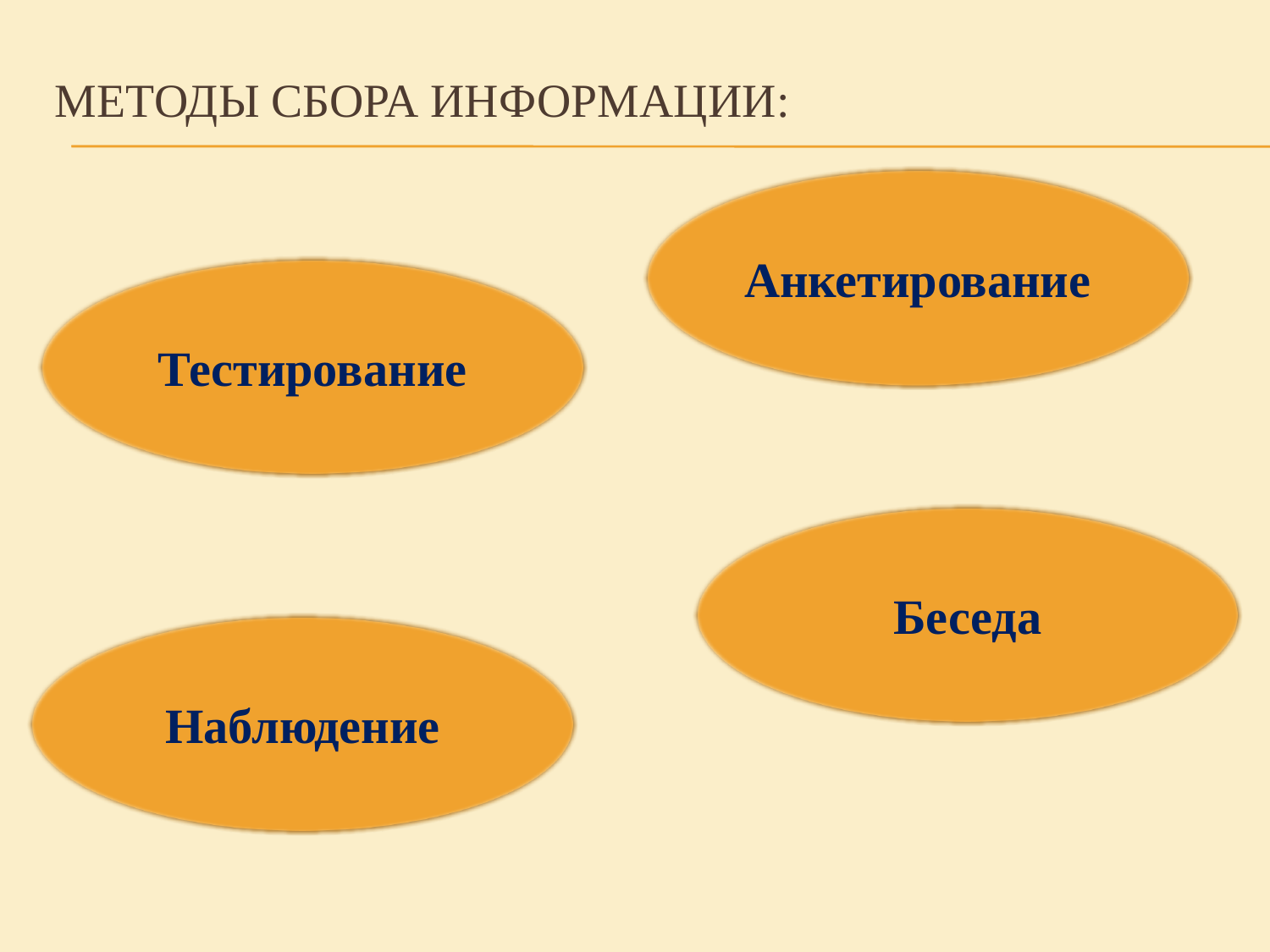

# Методы сбора информации:
Анкетирование

Тестирование
Беседа
Наблюдение